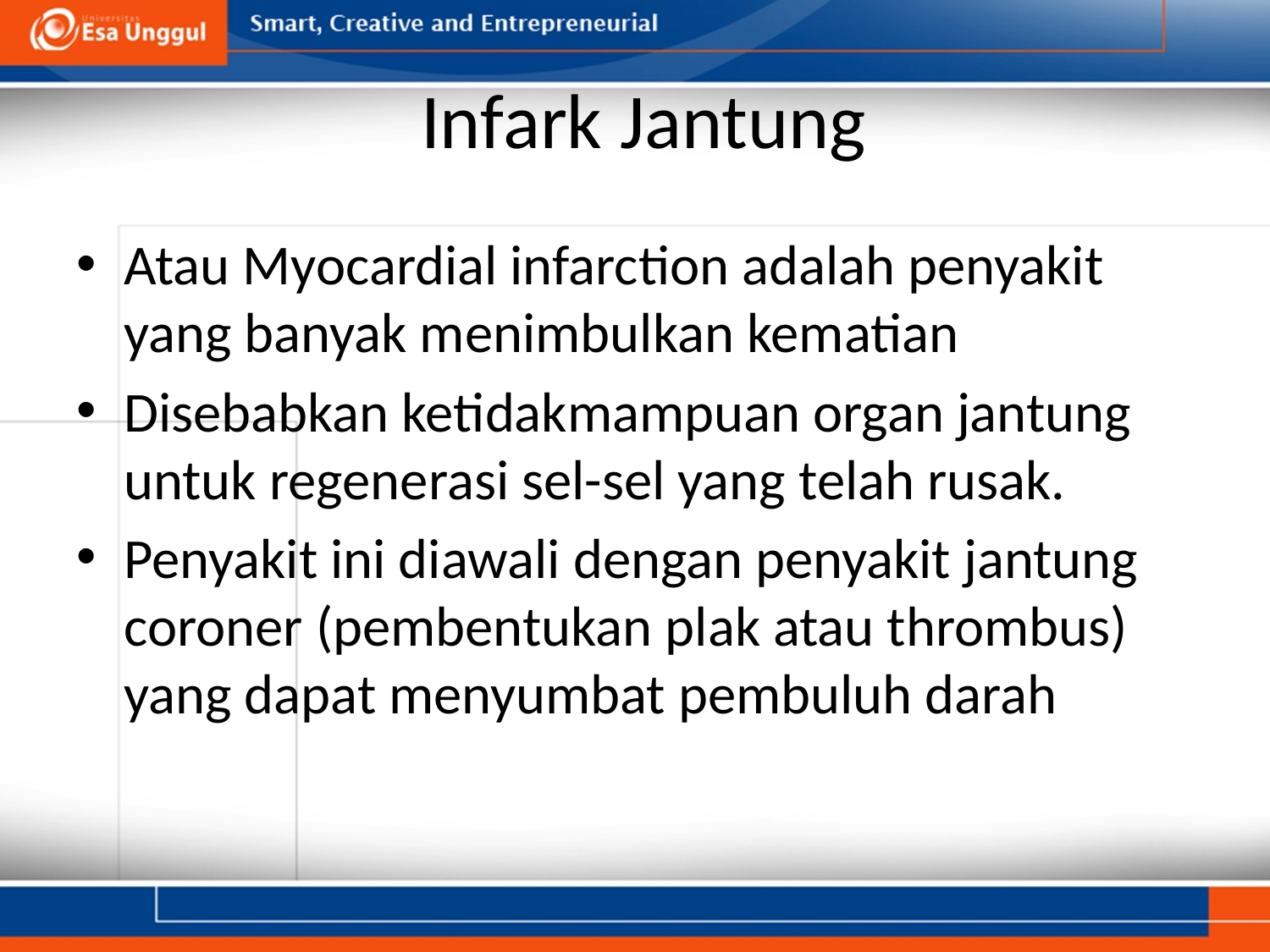

# Infark Jantung
Atau Myocardial infarction adalah penyakit yang banyak menimbulkan kematian
Disebabkan ketidakmampuan organ jantung untuk regenerasi sel-sel yang telah rusak.
Penyakit ini diawali dengan penyakit jantung coroner (pembentukan plak atau thrombus) yang dapat menyumbat pembuluh darah